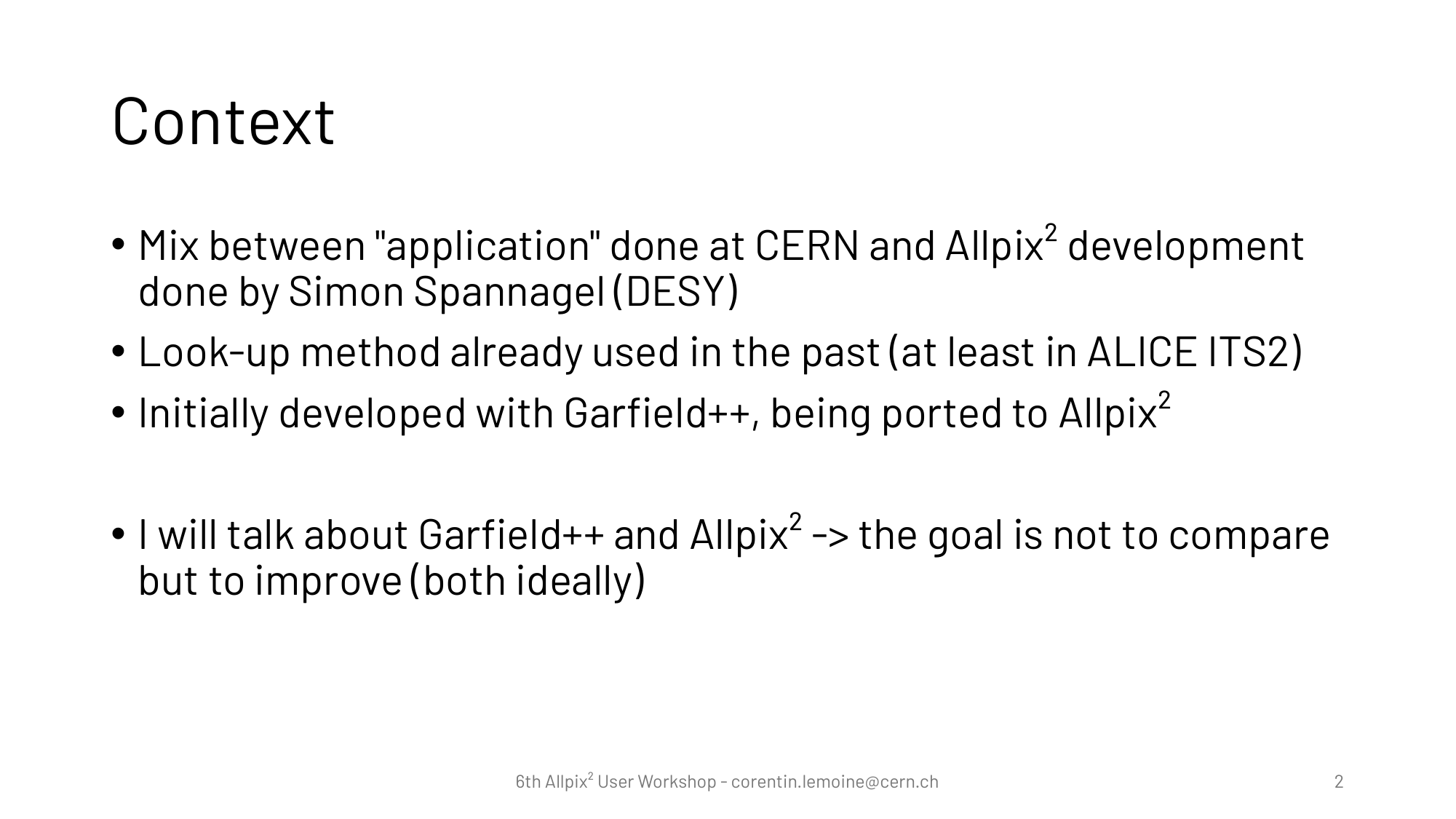

# Context
Mix between "application" done at CERN and Allpix² development done by Simon Spannagel (DESY)
Look-up method already used in the past (at least in ALICE ITS2)
Initially developed with Garfield++, being ported to Allpix²

I will talk about Garfield++ and Allpix² -> the goal is not to compare but to improve (both ideally)
6th Allpix² User Workshop - corentin.lemoine@cern.ch
2